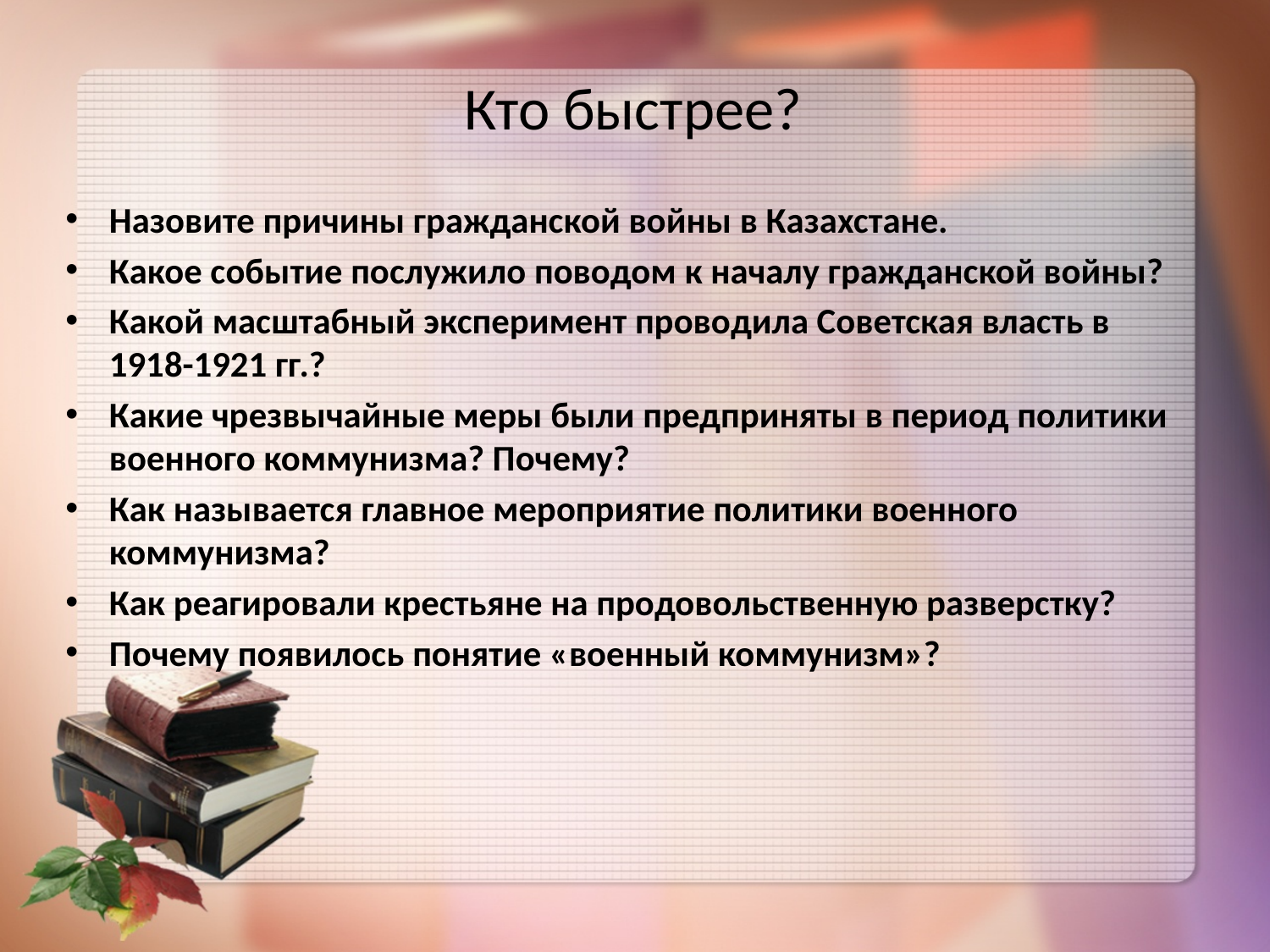

# Кто быстрее?
Назовите причины гражданской войны в Казахстане.
Какое событие послужило поводом к началу гражданской войны?
Какой масштабный эксперимент проводила Советская власть в 1918-1921 гг.?
Какие чрезвычайные меры были предприняты в период политики военного коммунизма? Почему?
Как называется главное мероприятие политики военного коммунизма?
Как реагировали крестьяне на продовольственную разверстку?
Почему появилось понятие «военный коммунизм»?